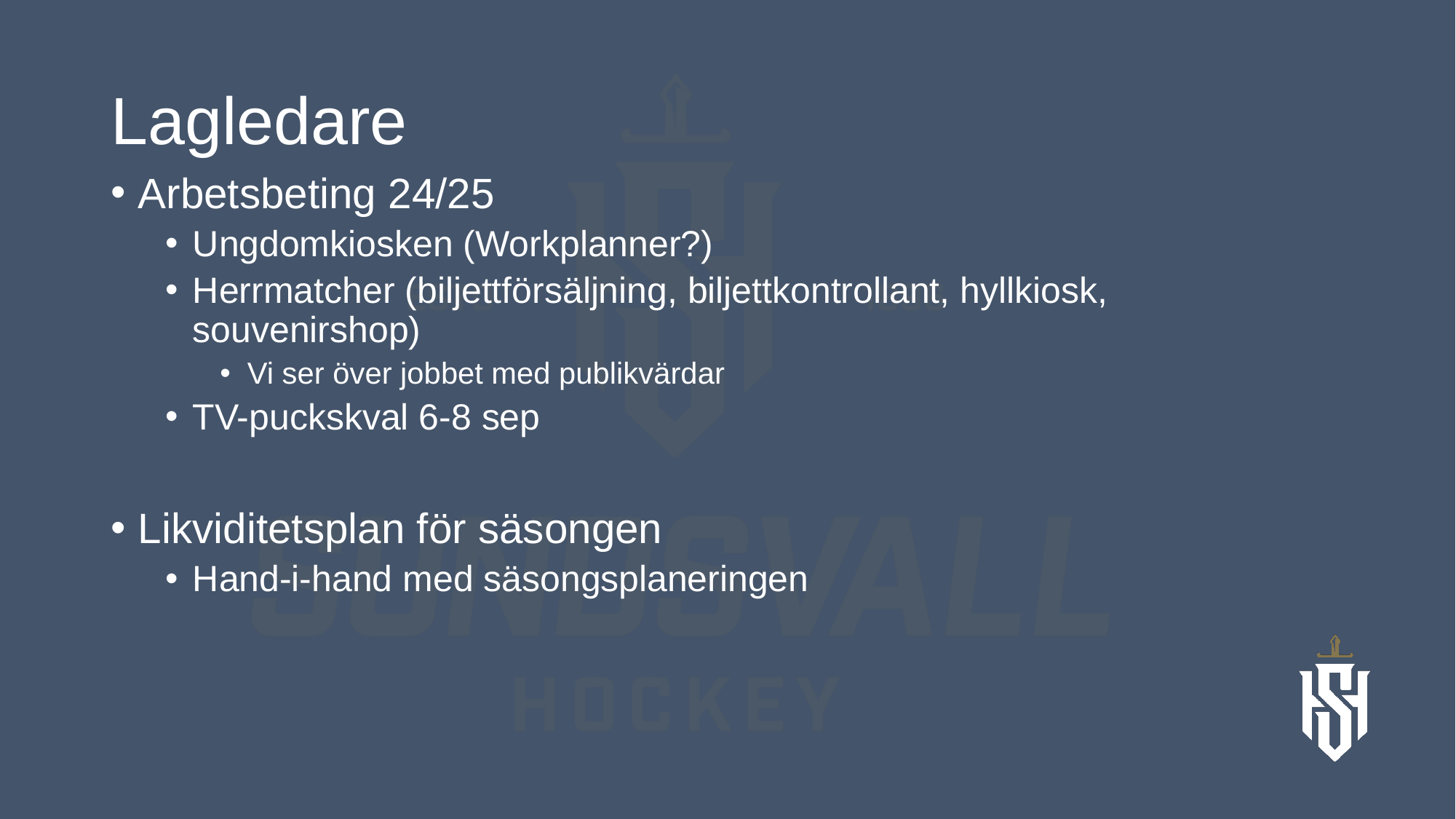

# Lagledare
Arbetsbeting 24/25
Ungdomkiosken (Workplanner?)
Herrmatcher (biljettförsäljning, biljettkontrollant, hyllkiosk, souvenirshop)
Vi ser över jobbet med publikvärdar
TV-puckskval 6-8 sep

Likviditetsplan för säsongen
Hand-i-hand med säsongsplaneringen